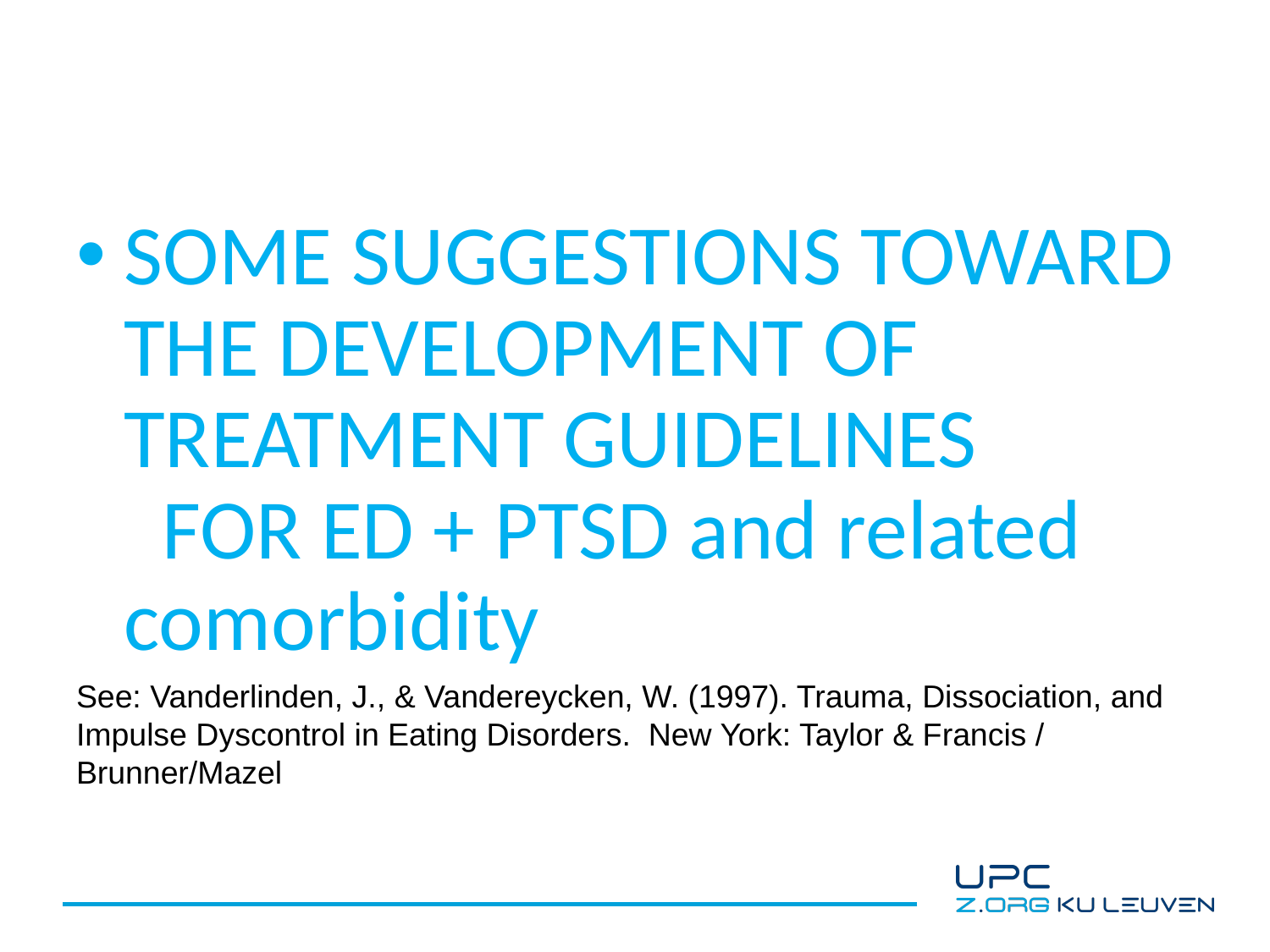

#
SOME SUGGESTIONS TOWARD THE DEVELOPMENT OF TREATMENT GUIDELINES              FOR ED + PTSD and related comorbidity

See: Vanderlinden, J., & Vandereycken, W. (1997). Trauma, Dissociation, and Impulse Dyscontrol in Eating Disorders.  New York: Taylor & Francis / Brunner/Mazel